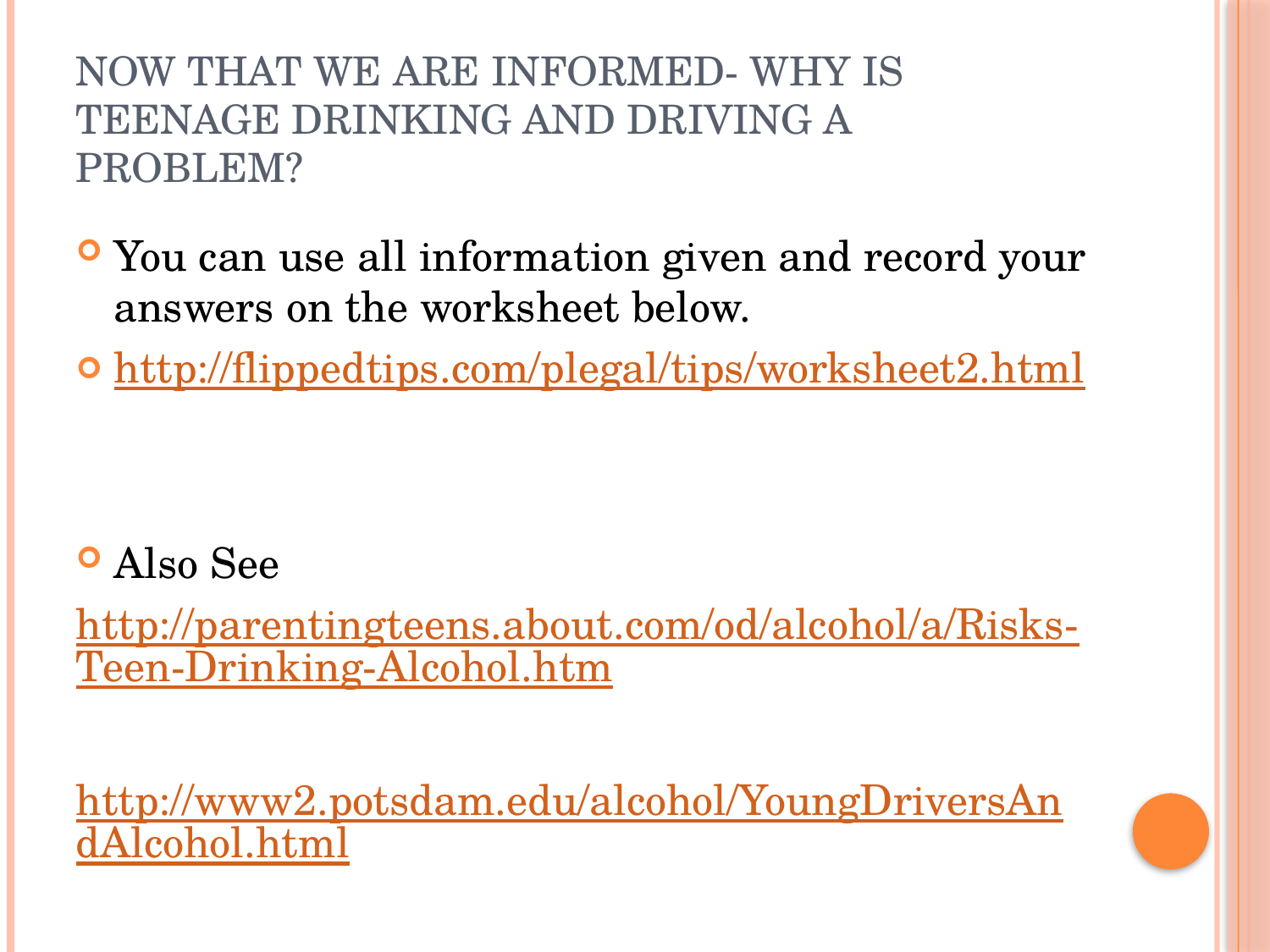

# Now that we Are informed- Why is teenage drinking and driving a Problem?
You can use all information given and record your answers on the worksheet below.
http://flippedtips.com/plegal/tips/worksheet2.html

Also See
http://parentingteens.about.com/od/alcohol/a/Risks-Teen-Drinking-Alcohol.htm

http://www2.potsdam.edu/alcohol/YoungDriversAndAlcohol.html